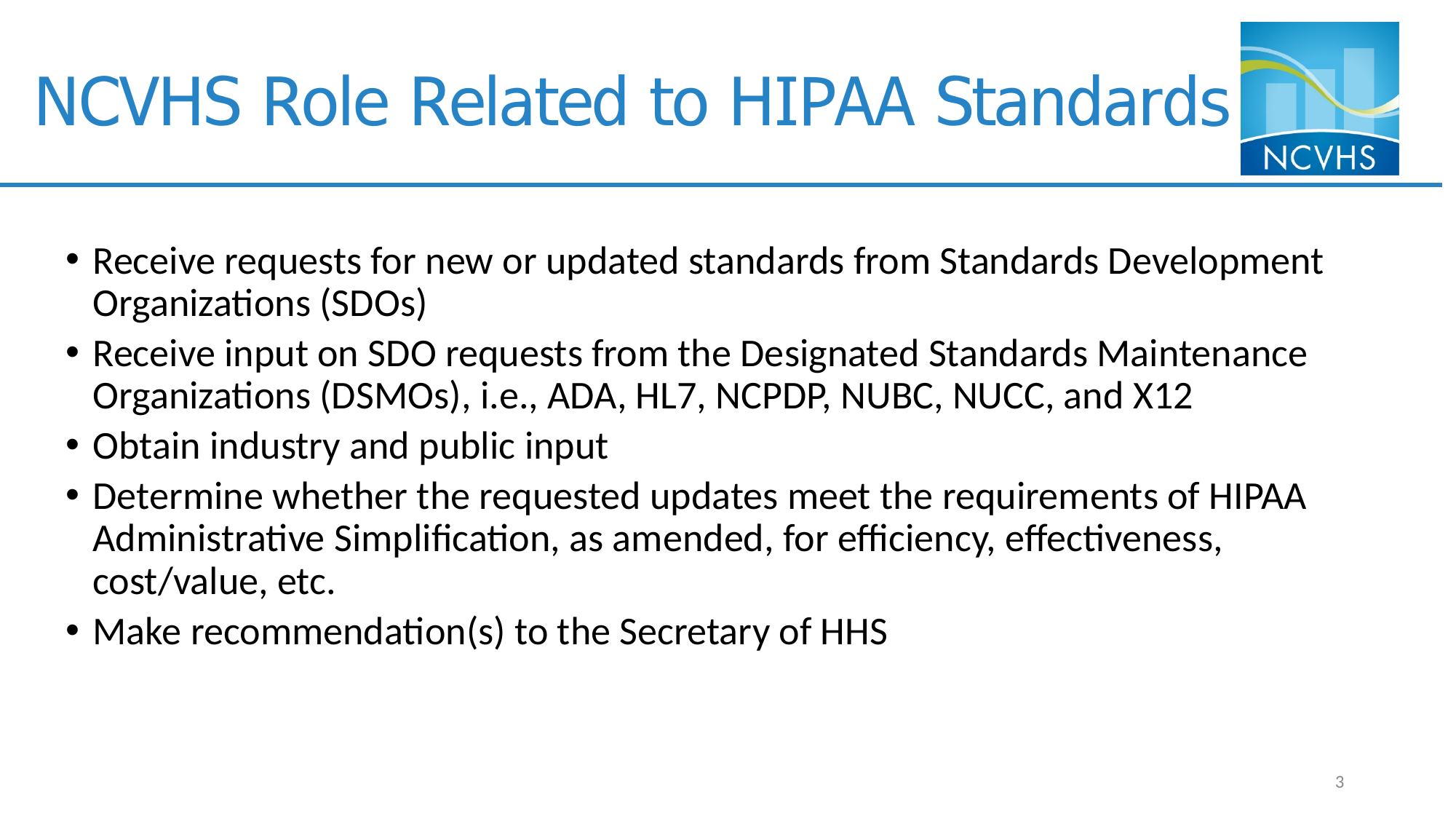

# NCVHS Role Related to HIPAA Standards

Receive requests for new or updated standards from Standards Development Organizations (SDOs)
Receive input on SDO requests from the Designated Standards Maintenance Organizations (DSMOs), i.e., ADA, HL7, NCPDP, NUBC, NUCC, and X12
Obtain industry and public input
Determine whether the requested updates meet the requirements of HIPAA Administrative Simplification, as amended, for efficiency, effectiveness, cost/value, etc.
Make recommendation(s) to the Secretary of HHS
3